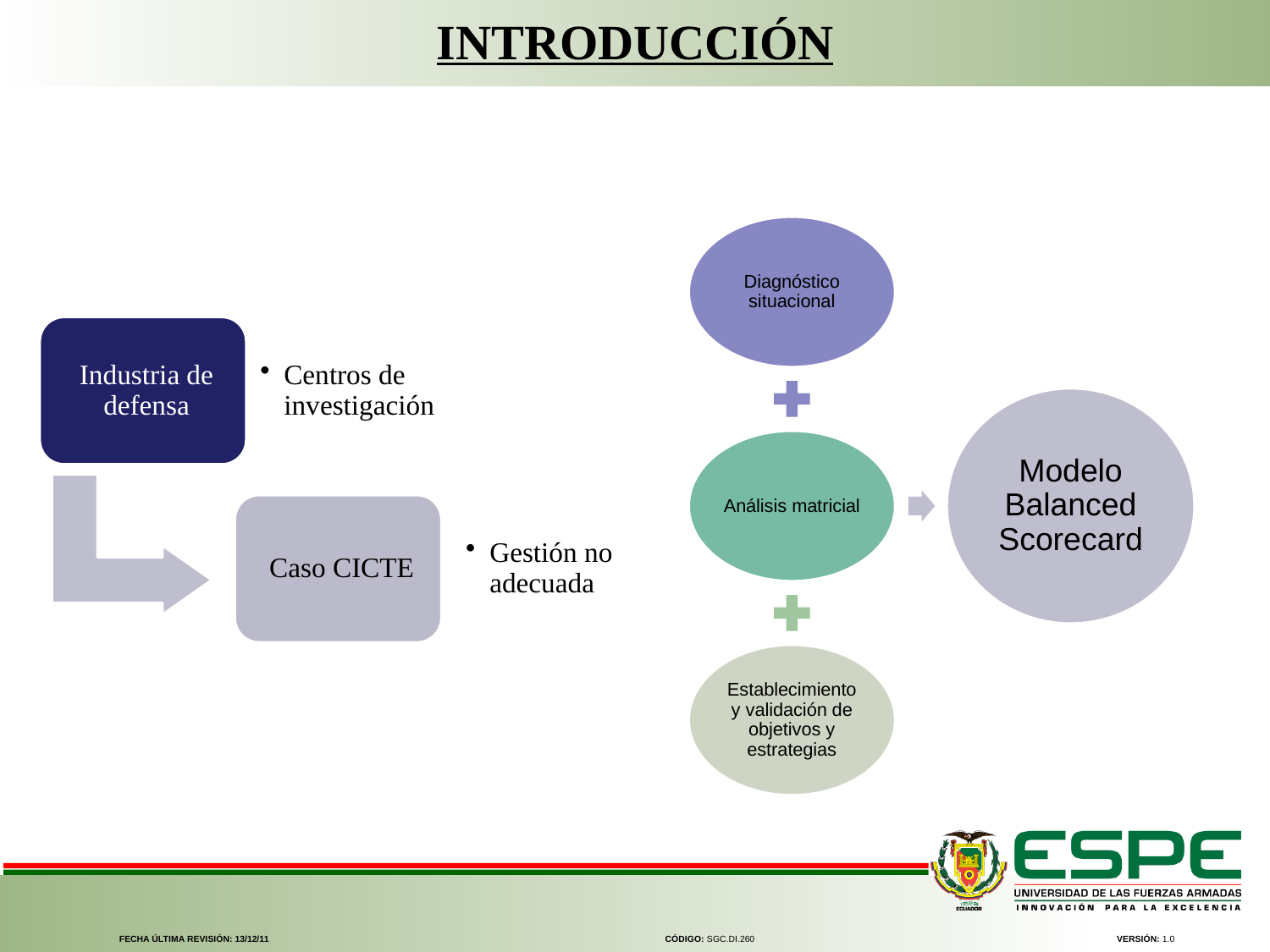

INTRODUCCIÓN
Industria de defensa
Centros de investigación
Caso CICTE
Gestión no adecuada
Diagnóstico situacional

Análisis matricial

Establecimiento y validación de objetivos y estrategias

Modelo Balanced Scorecard
FECHA ÚLTIMA REVISIÓN: 13/12/11
CÓDIGO: SGC.DI.260
VERSIÓN: 1.0